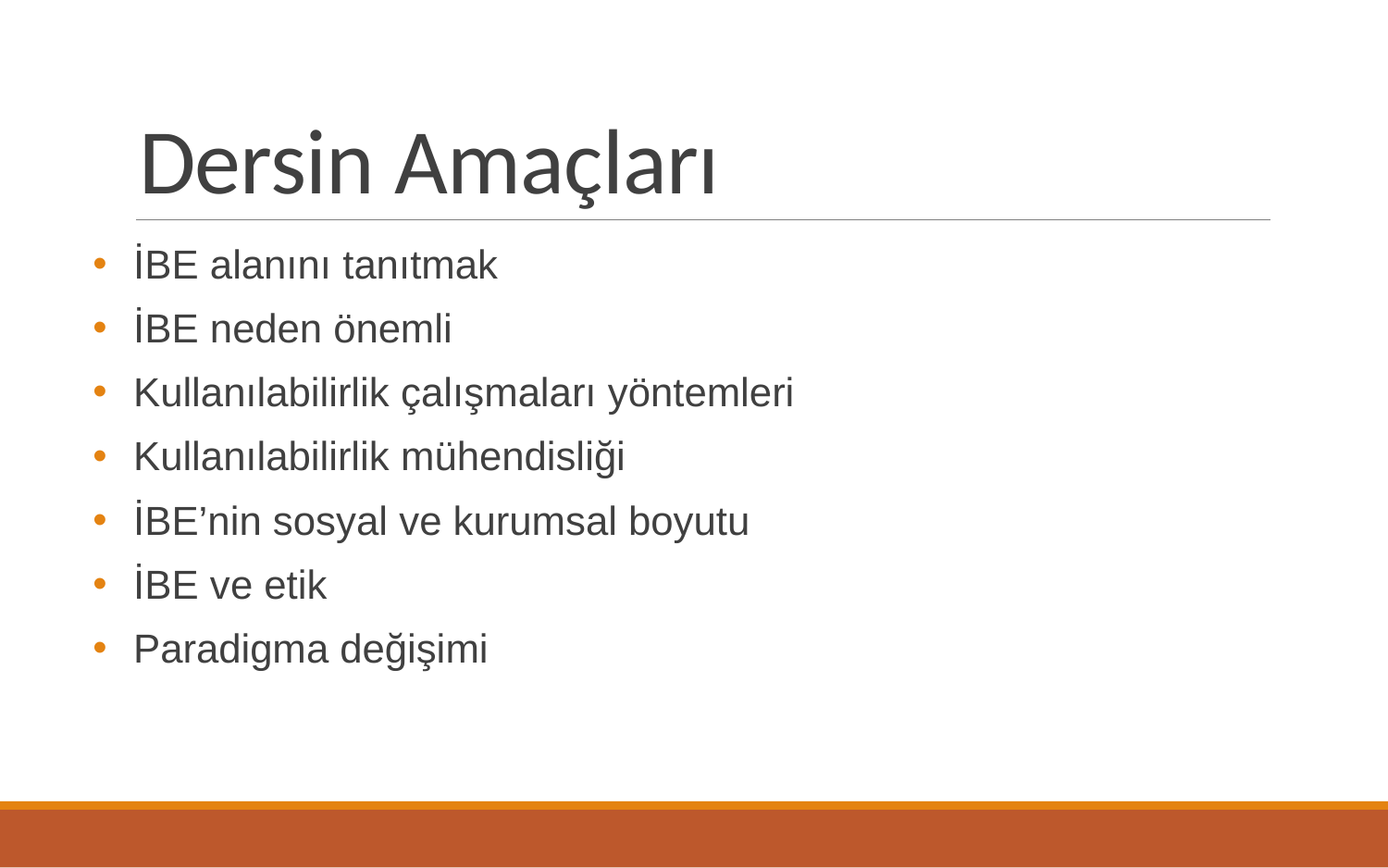

# Dersin Amaçları
İBE alanını tanıtmak
İBE neden önemli
Kullanılabilirlik çalışmaları yöntemleri
Kullanılabilirlik mühendisliği
İBE’nin sosyal ve kurumsal boyutu
İBE ve etik
Paradigma değişimi